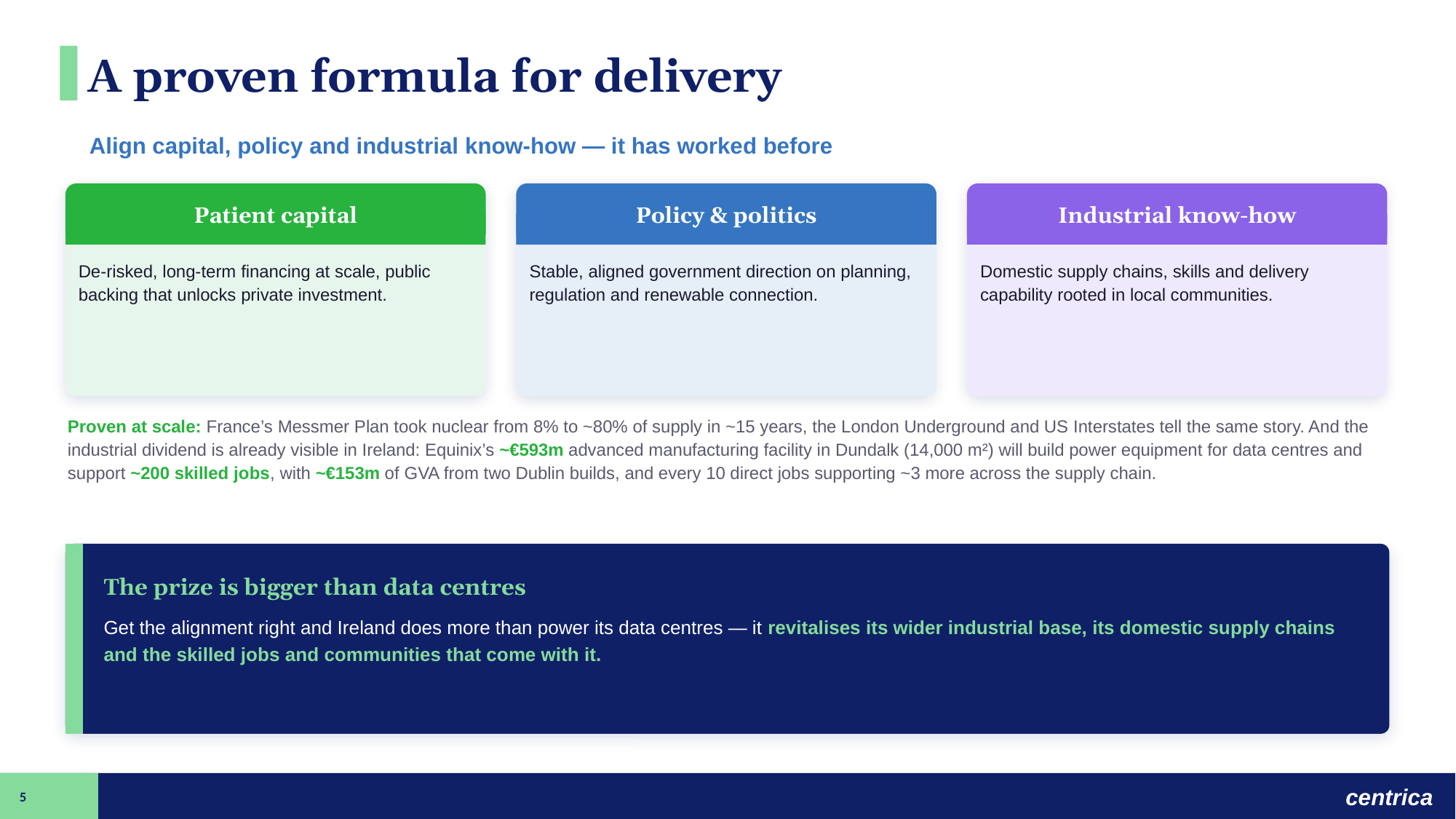

A proven formula for delivery

Align capital, policy and industrial know-how — it has worked before

Patient capital

Policy & politics

Industrial know-how

De-risked, long-term financing at scale, public backing that unlocks private investment.
Stable, aligned government direction on planning, regulation and renewable connection.
Domestic supply chains, skills and delivery capability rooted in local communities.
Proven at scale: France’s Messmer Plan took nuclear from 8% to ~80% of supply in ~15 years, the London Underground and US Interstates tell the same story. And the industrial dividend is already visible in Ireland: Equinix’s ~€593m advanced manufacturing facility in Dundalk (14,000 m²) will build power equipment for data centres and support ~200 skilled jobs, with ~€153m of GVA from two Dublin builds, and every 10 direct jobs supporting ~3 more across the supply chain.

The prize is bigger than data centres
Get the alignment right and Ireland does more than power its data centres — it revitalises its wider industrial base, its domestic supply chains and the skilled jobs and communities that come with it.

5
centrica